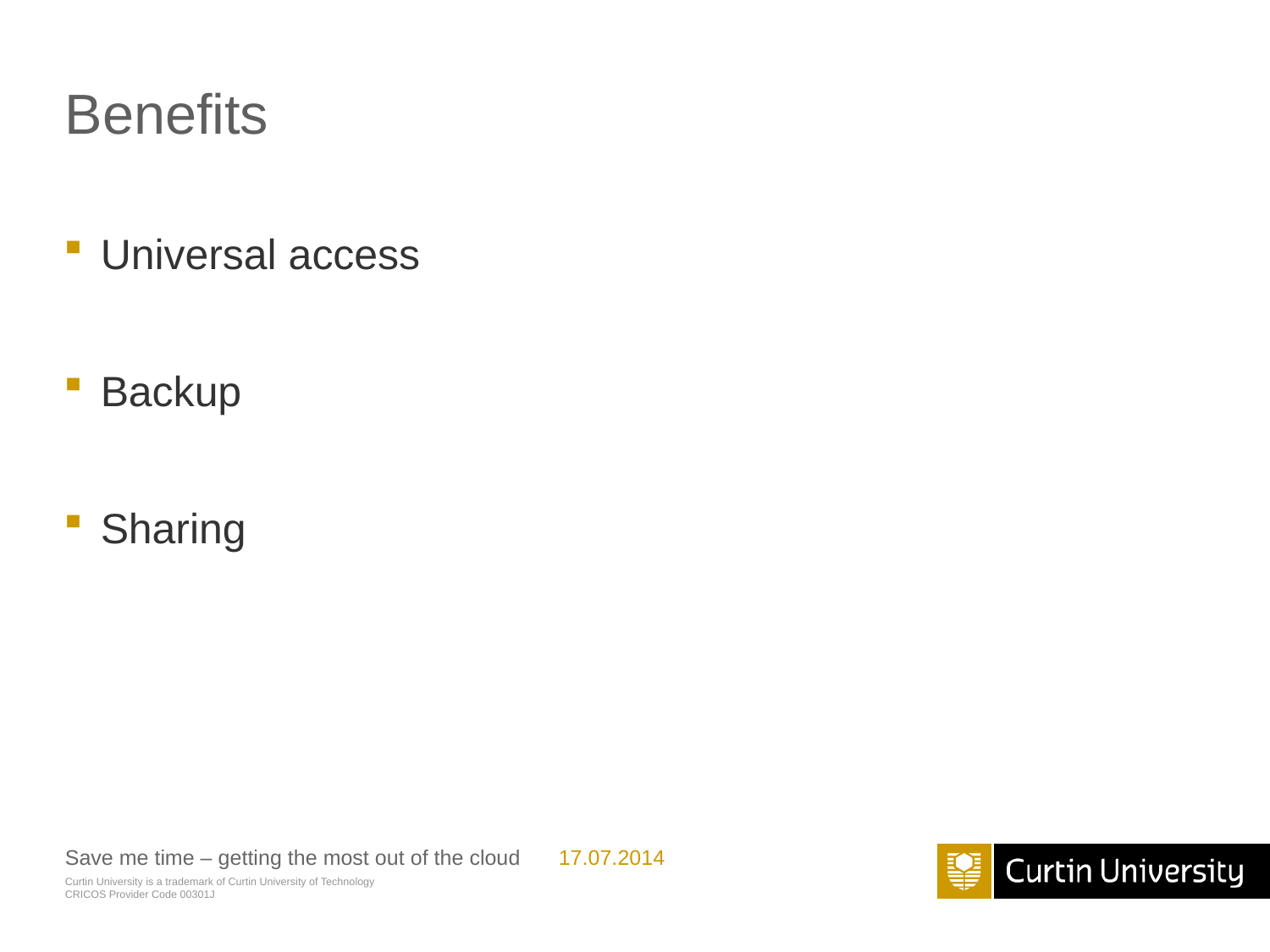

# Benefits
Universal access

Backup

Sharing
Save me time – getting the most out of the cloud
17.07.2014